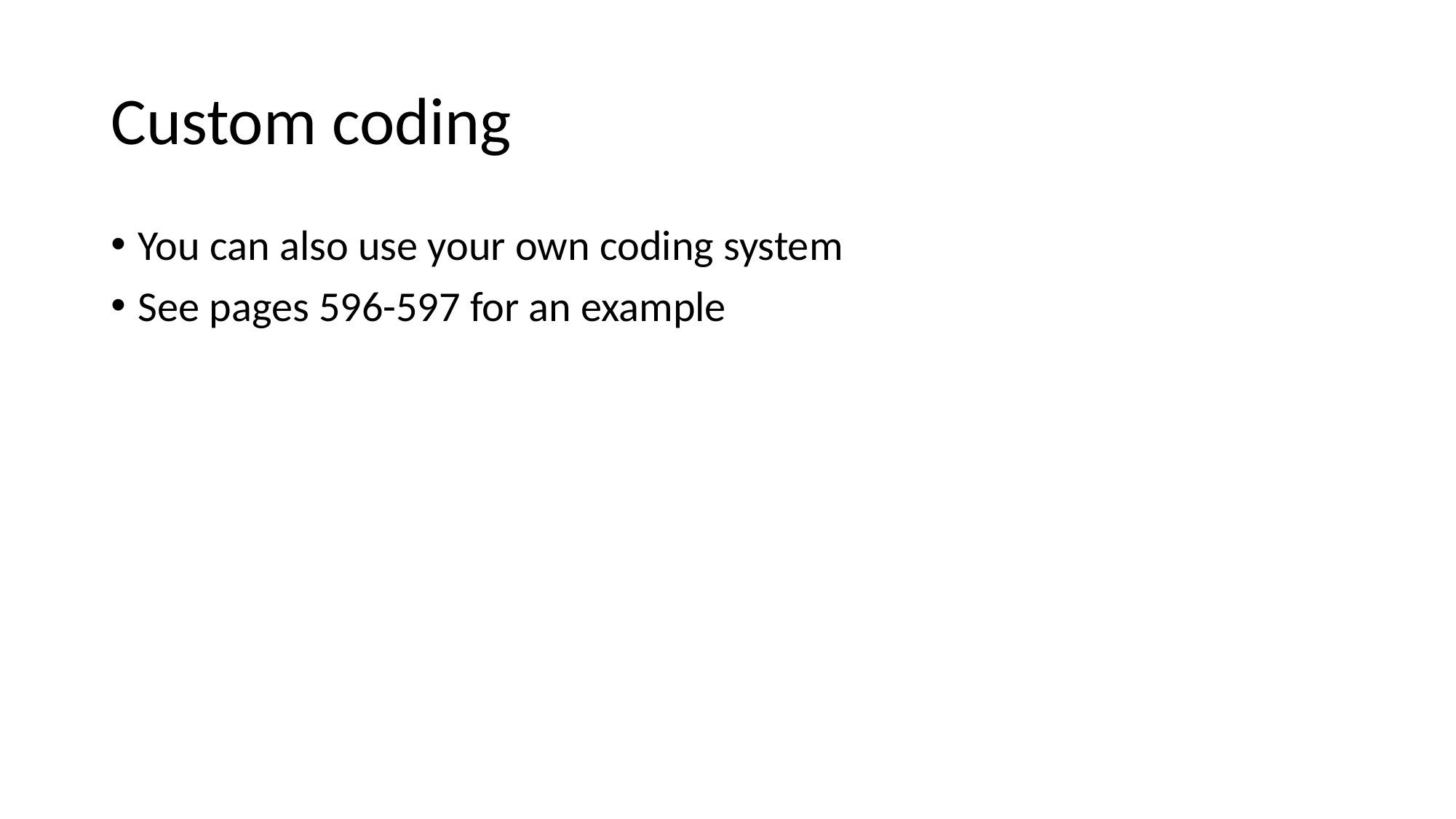

# Custom coding
You can also use your own coding system
See pages 596-597 for an example